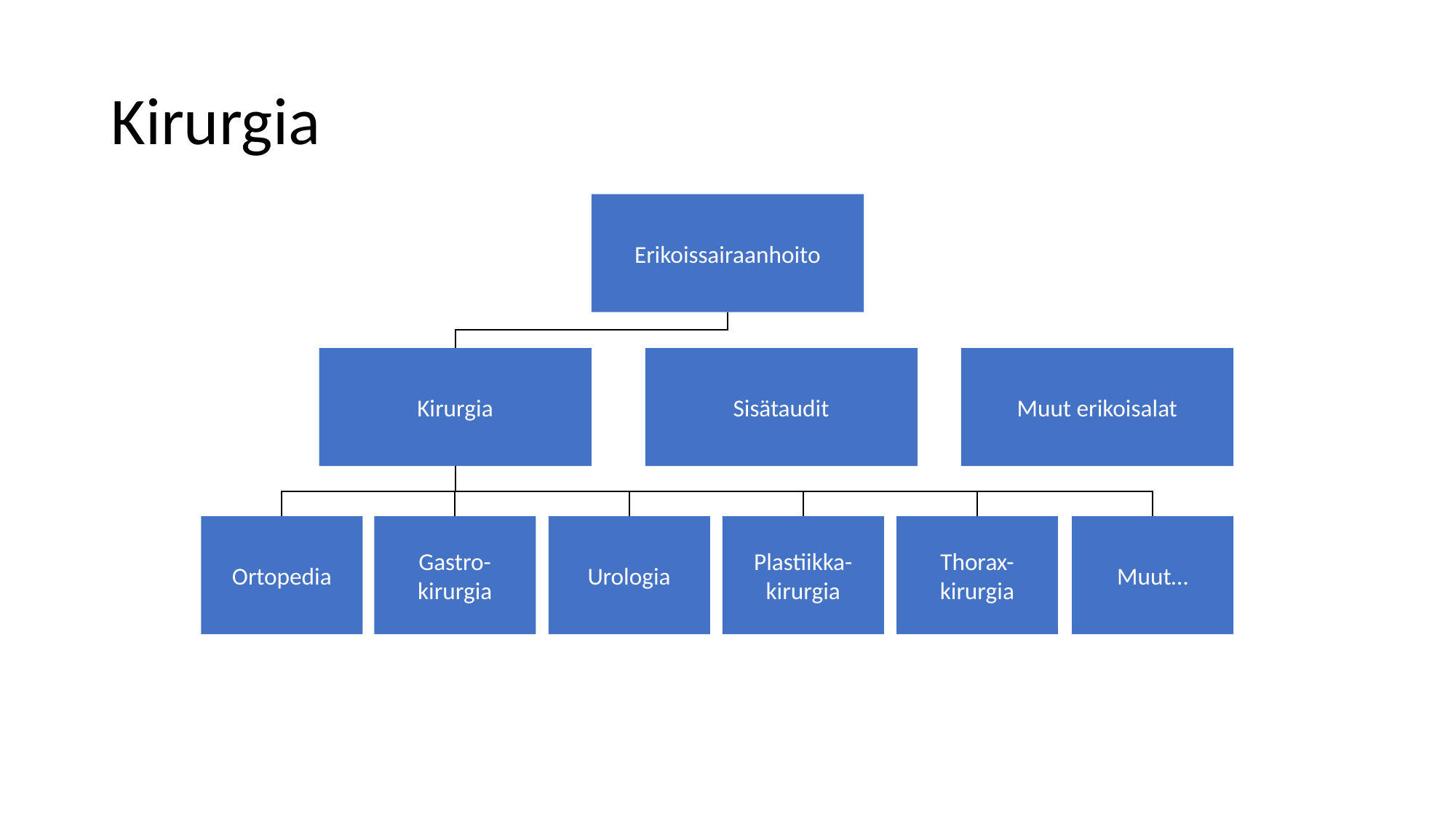

# Kirurgia
Erikoissairaanhoito
Sisätaudit
Kirurgia
Muut erikoisalat
Plastiikka-kirurgia
Thorax-kirurgia
Urologia
Ortopedia
Gastro-kirurgia
Muut…